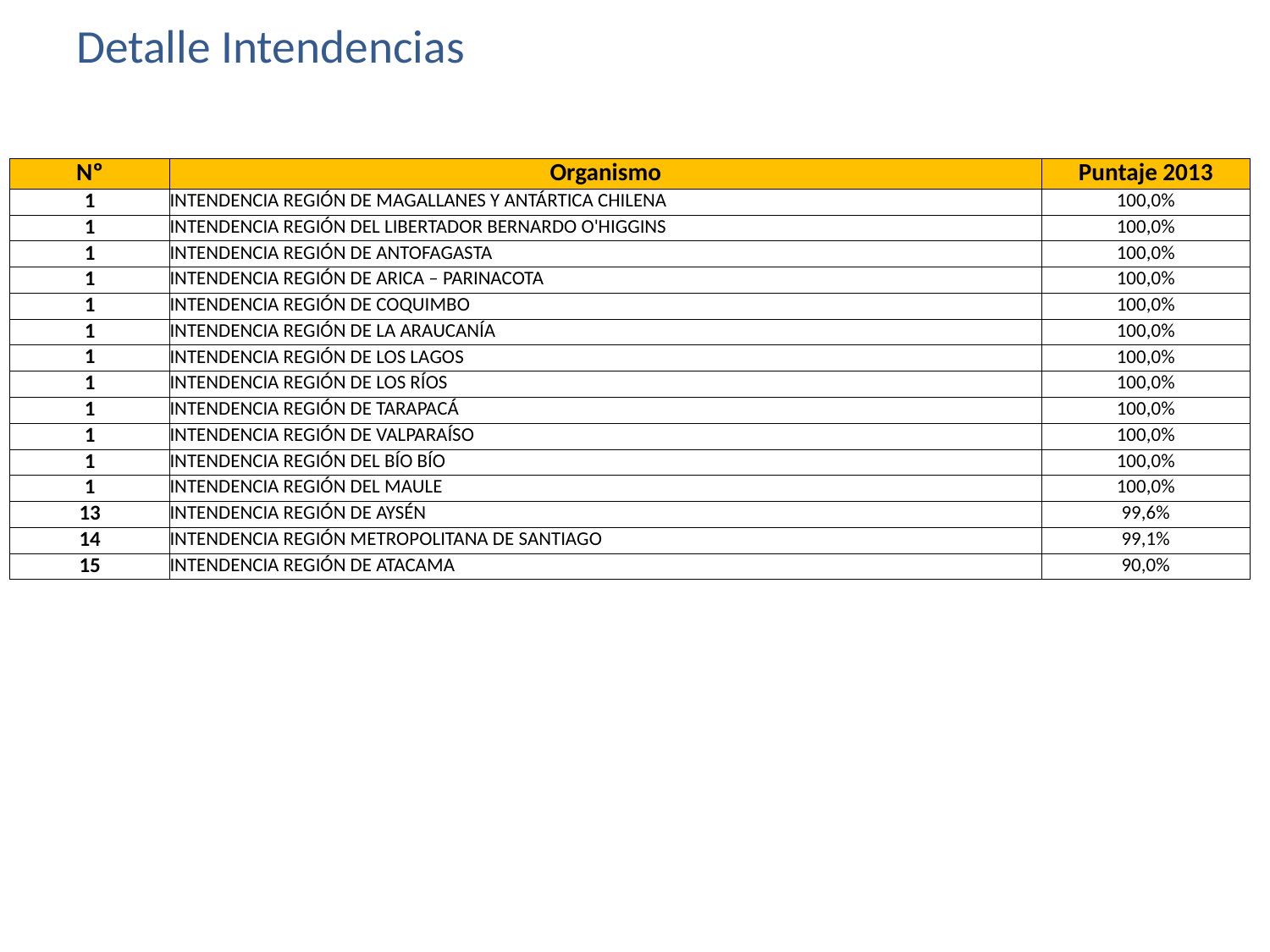

# Detalle Intendencias
| Nº | Organismo | Puntaje 2013 |
| --- | --- | --- |
| 1 | INTENDENCIA REGIÓN DE MAGALLANES Y ANTÁRTICA CHILENA | 100,0% |
| 1 | INTENDENCIA REGIÓN DEL LIBERTADOR BERNARDO O'HIGGINS | 100,0% |
| 1 | INTENDENCIA REGIÓN DE ANTOFAGASTA | 100,0% |
| 1 | INTENDENCIA REGIÓN DE ARICA – PARINACOTA | 100,0% |
| 1 | INTENDENCIA REGIÓN DE COQUIMBO | 100,0% |
| 1 | INTENDENCIA REGIÓN DE LA ARAUCANÍA | 100,0% |
| 1 | INTENDENCIA REGIÓN DE LOS LAGOS | 100,0% |
| 1 | INTENDENCIA REGIÓN DE LOS RÍOS | 100,0% |
| 1 | INTENDENCIA REGIÓN DE TARAPACÁ | 100,0% |
| 1 | INTENDENCIA REGIÓN DE VALPARAÍSO | 100,0% |
| 1 | INTENDENCIA REGIÓN DEL BÍO BÍO | 100,0% |
| 1 | INTENDENCIA REGIÓN DEL MAULE | 100,0% |
| 13 | INTENDENCIA REGIÓN DE AYSÉN | 99,6% |
| 14 | INTENDENCIA REGIÓN METROPOLITANA DE SANTIAGO | 99,1% |
| 15 | INTENDENCIA REGIÓN DE ATACAMA | 90,0% |